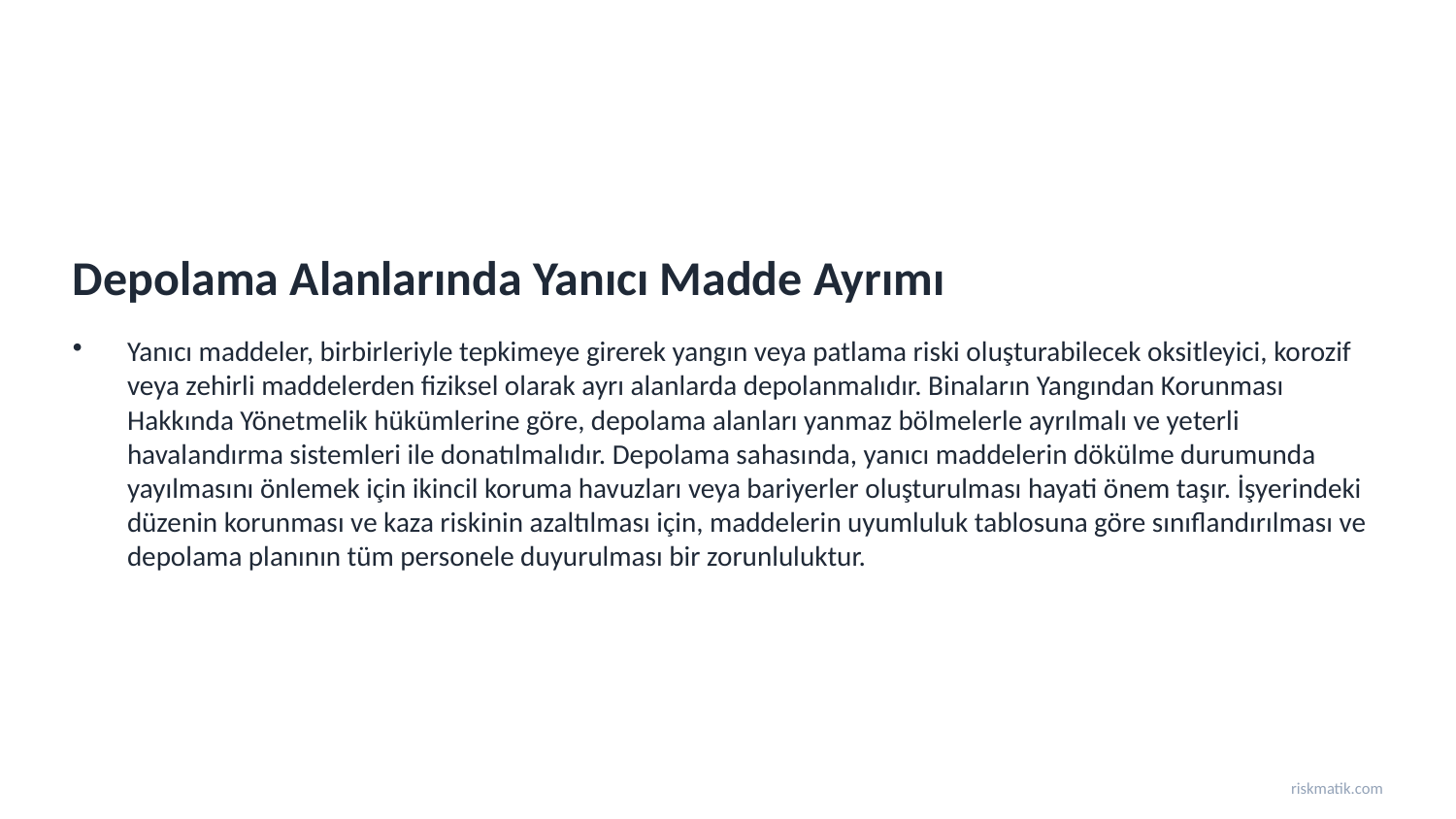

Depolama Alanlarında Yanıcı Madde Ayrımı
Yanıcı maddeler, birbirleriyle tepkimeye girerek yangın veya patlama riski oluşturabilecek oksitleyici, korozif veya zehirli maddelerden fiziksel olarak ayrı alanlarda depolanmalıdır. Binaların Yangından Korunması Hakkında Yönetmelik hükümlerine göre, depolama alanları yanmaz bölmelerle ayrılmalı ve yeterli havalandırma sistemleri ile donatılmalıdır. Depolama sahasında, yanıcı maddelerin dökülme durumunda yayılmasını önlemek için ikincil koruma havuzları veya bariyerler oluşturulması hayati önem taşır. İşyerindeki düzenin korunması ve kaza riskinin azaltılması için, maddelerin uyumluluk tablosuna göre sınıflandırılması ve depolama planının tüm personele duyurulması bir zorunluluktur.
riskmatik.com